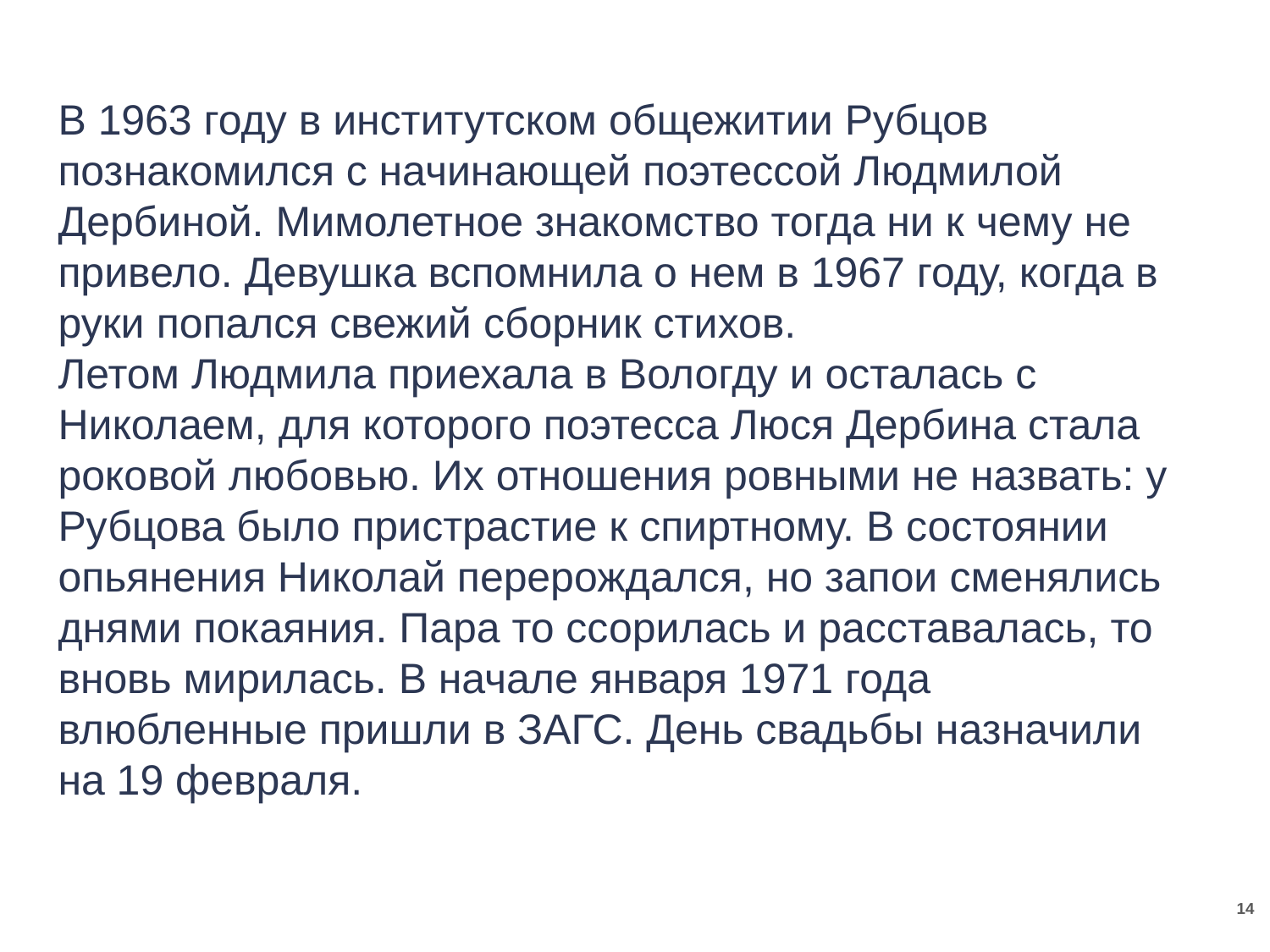

В 1963 году в институтском общежитии Рубцов познакомился с начинающей поэтессой Людмилой Дербиной. Мимолетное знакомство тогда ни к чему не привело. Девушка вспомнила о нем в 1967 году, когда в руки попался свежий сборник стихов.
Летом Людмила приехала в Вологду и осталась с Николаем, для которого поэтесса Люся Дербина стала роковой любовью. Их отношения ровными не назвать: у Рубцова было пристрастие к спиртному. В состоянии опьянения Николай перерождался, но запои сменялись днями покаяния. Пара то ссорилась и расставалась, то вновь мирилась. В начале января 1971 года влюбленные пришли в ЗАГС. День свадьбы назначили на 19 февраля.

14